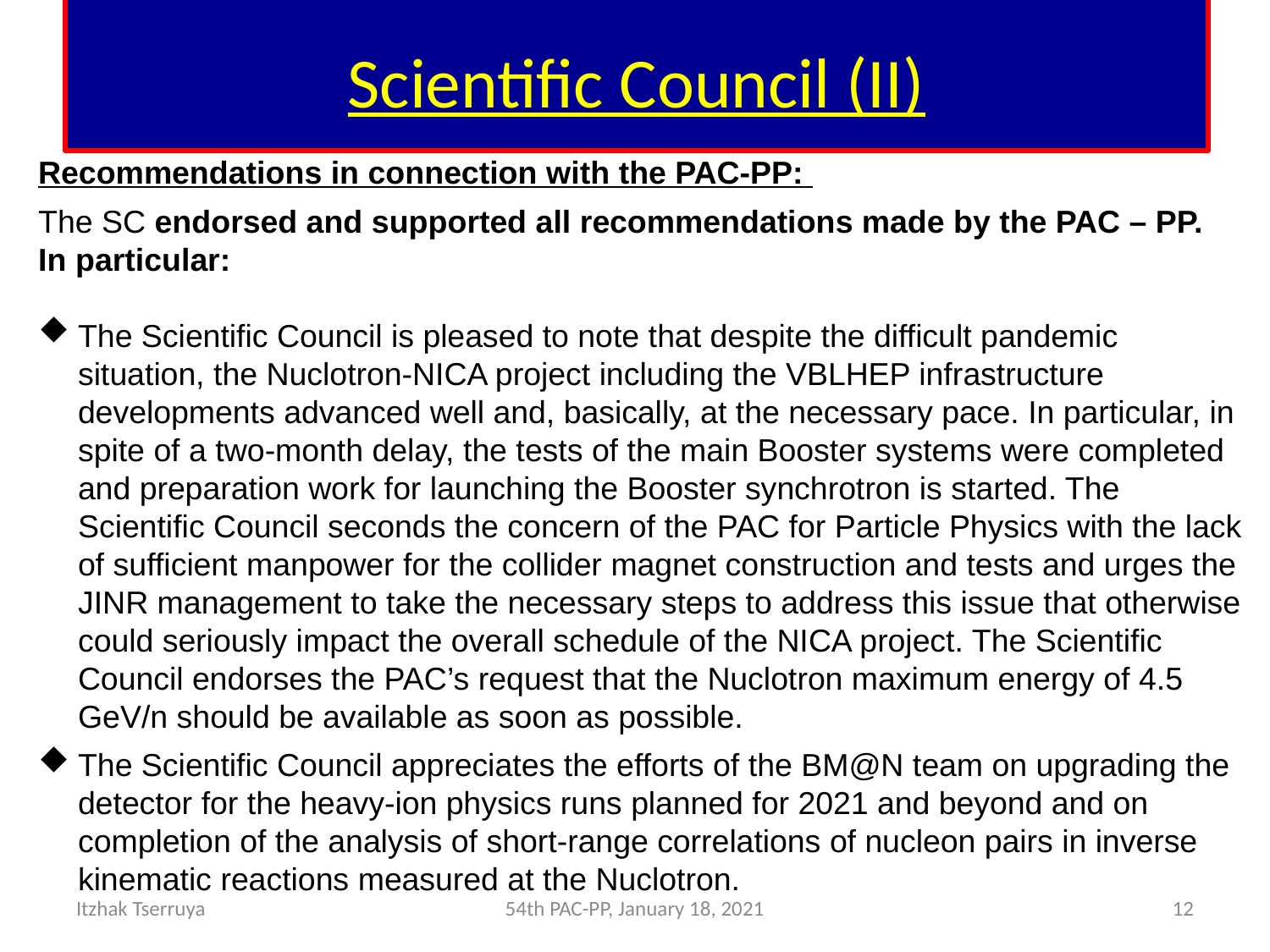

# Scientific Council (II)
Recommendations in connection with the PAC-PP:
The SC endorsed and supported all recommendations made by the PAC – PP.
In particular:

The Scientific Council is pleased to note that despite the difficult pandemic situation, the Nuclotron-NICA project including the VBLHEP infrastructure developments advanced well and, basically, at the necessary pace. In particular, in spite of a two-month delay, the tests of the main Booster systems were completed and preparation work for launching the Booster synchrotron is started. The Scientific Council seconds the concern of the PAC for Particle Physics with the lack of sufficient manpower for the collider magnet construction and tests and urges the JINR management to take the necessary steps to address this issue that otherwise could seriously impact the overall schedule of the NICA project. The Scientific Council endorses the PAC’s request that the Nuclotron maximum energy of 4.5 GeV/n should be available as soon as possible.
The Scientific Council appreciates the efforts of the BM@N team on upgrading the detector for the heavy-ion physics runs planned for 2021 and beyond and on completion of the analysis of short-range correlations of nucleon pairs in inverse kinematic reactions measured at the Nuclotron.
Itzhak Tserruya
54th PAC-PP, January 18, 2021
12